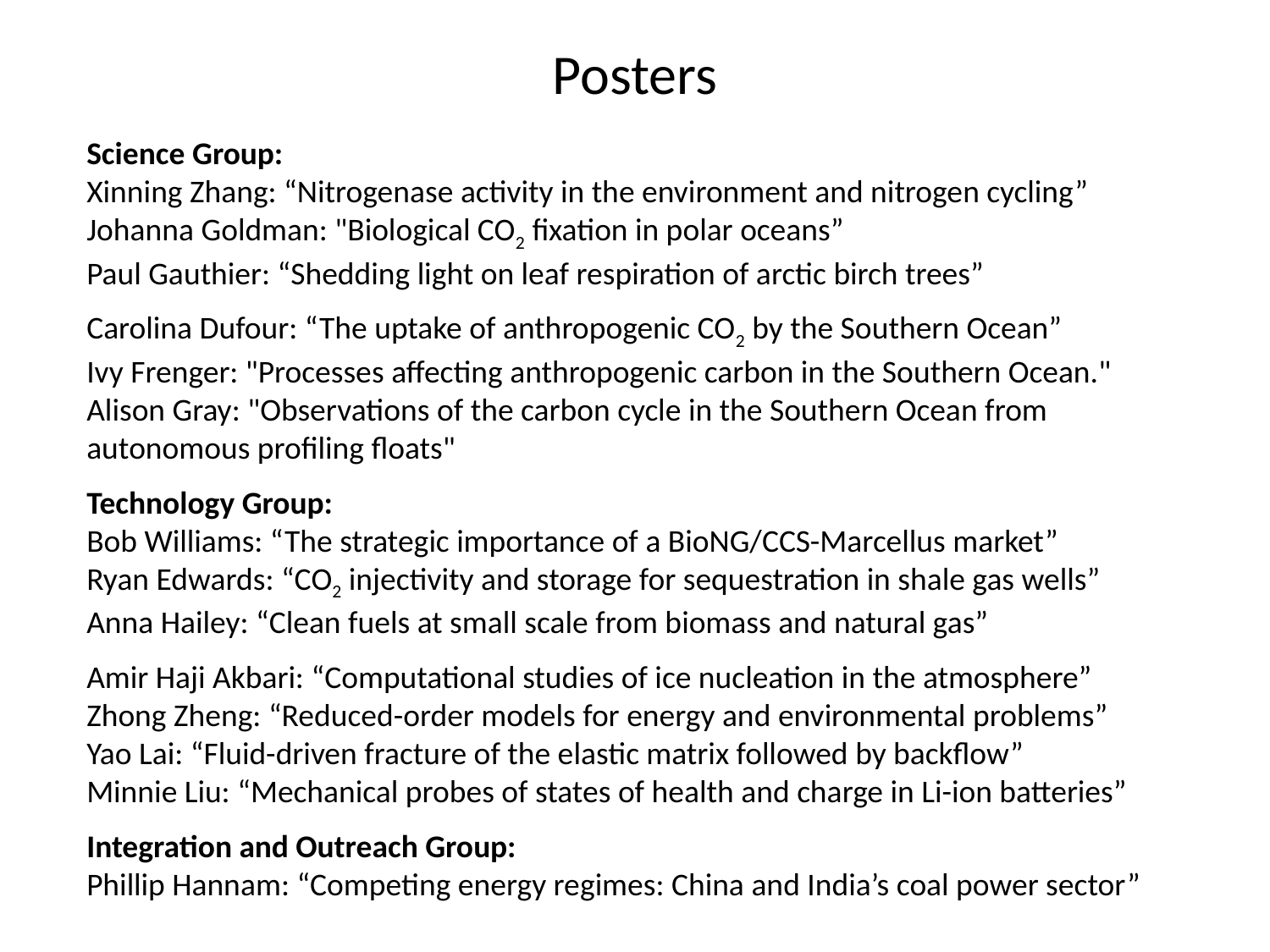

# Posters
Science Group:
Xinning Zhang: “Nitrogenase activity in the environment and nitrogen cycling”
Johanna Goldman: "Biological CO2 fixation in polar oceans”
Paul Gauthier: “Shedding light on leaf respiration of arctic birch trees”

Carolina Dufour: “The uptake of anthropogenic CO2 by the Southern Ocean”
Ivy Frenger: "Processes affecting anthropogenic carbon in the Southern Ocean."
Alison Gray: "Observations of the carbon cycle in the Southern Ocean from autonomous profiling floats"

Technology Group:
Bob Williams: “The strategic importance of a BioNG/CCS-Marcellus market”
Ryan Edwards: “CO2 injectivity and storage for sequestration in shale gas wells”
Anna Hailey: “Clean fuels at small scale from biomass and natural gas”

Amir Haji Akbari: “Computational studies of ice nucleation in the atmosphere”
Zhong Zheng: “Reduced-order models for energy and environmental problems”
Yao Lai: “Fluid-driven fracture of the elastic matrix followed by backflow”
Minnie Liu: “Mechanical probes of states of health and charge in Li-ion batteries”

Integration and Outreach Group:
Phillip Hannam: “Competing energy regimes: China and India’s coal power sector”